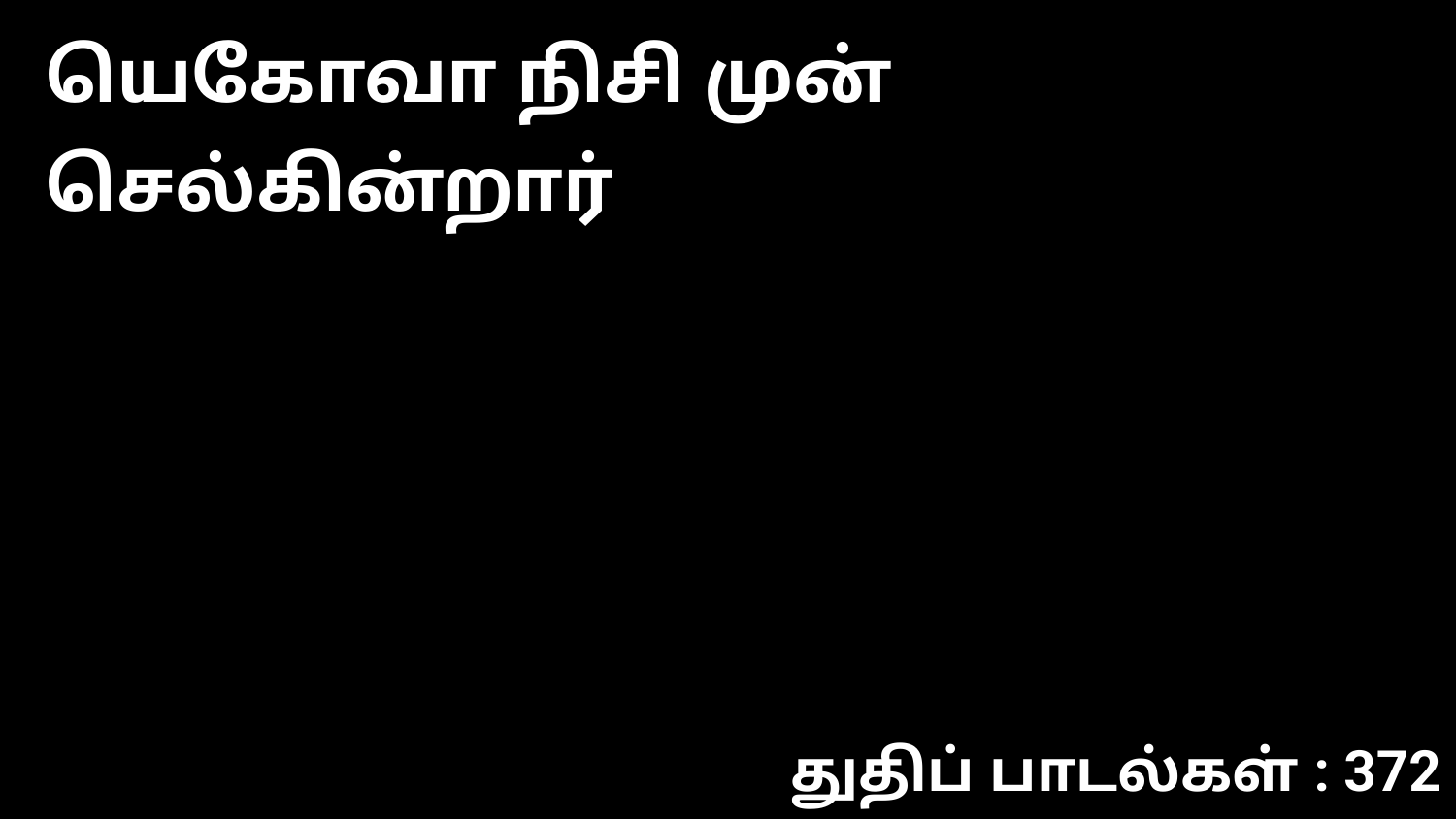

யெகோவா நிசி முன் செல்கின்றார்
துதிப் பாடல்கள் : 372